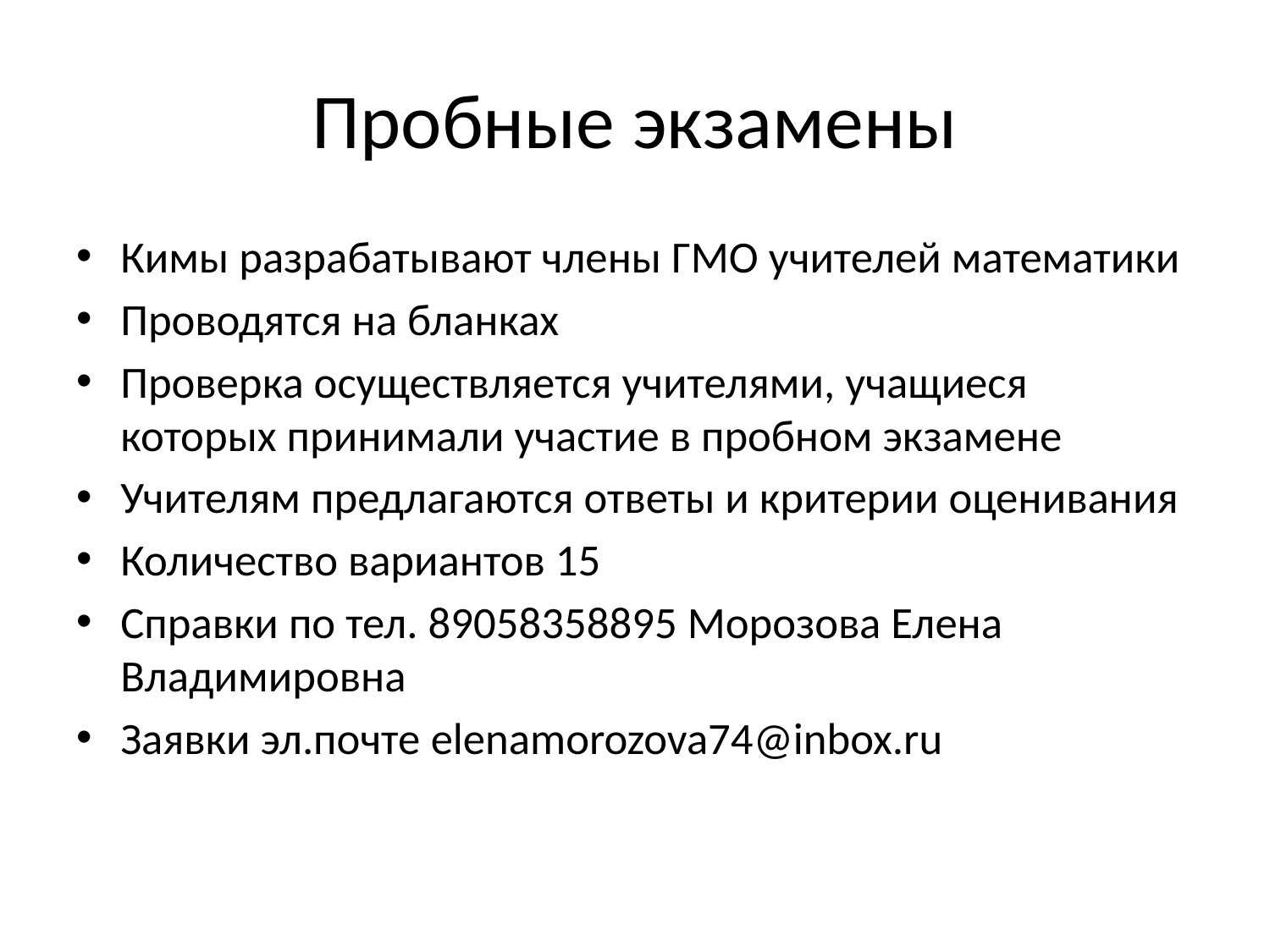

# Пробные экзамены
Кимы разрабатывают члены ГМО учителей математики
Проводятся на бланках
Проверка осуществляется учителями, учащиеся которых принимали участие в пробном экзамене
Учителям предлагаются ответы и критерии оценивания
Количество вариантов 15
Справки по тел. 89058358895 Морозова Елена Владимировна
Заявки эл.почте elenamorozova74@inbox.ru